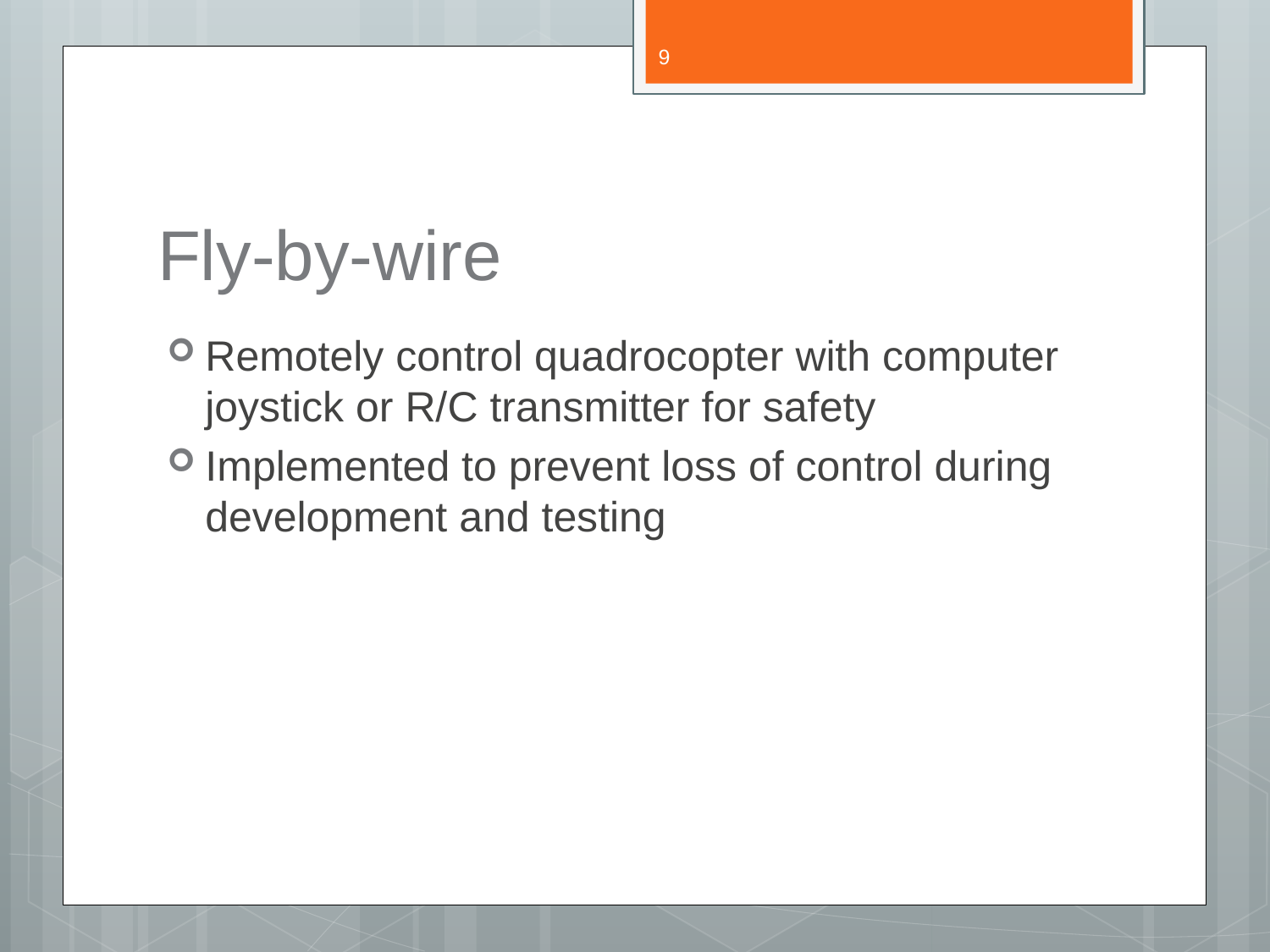

9
# Fly-by-wire
Remotely control quadrocopter with computer joystick or R/C transmitter for safety
Implemented to prevent loss of control during development and testing